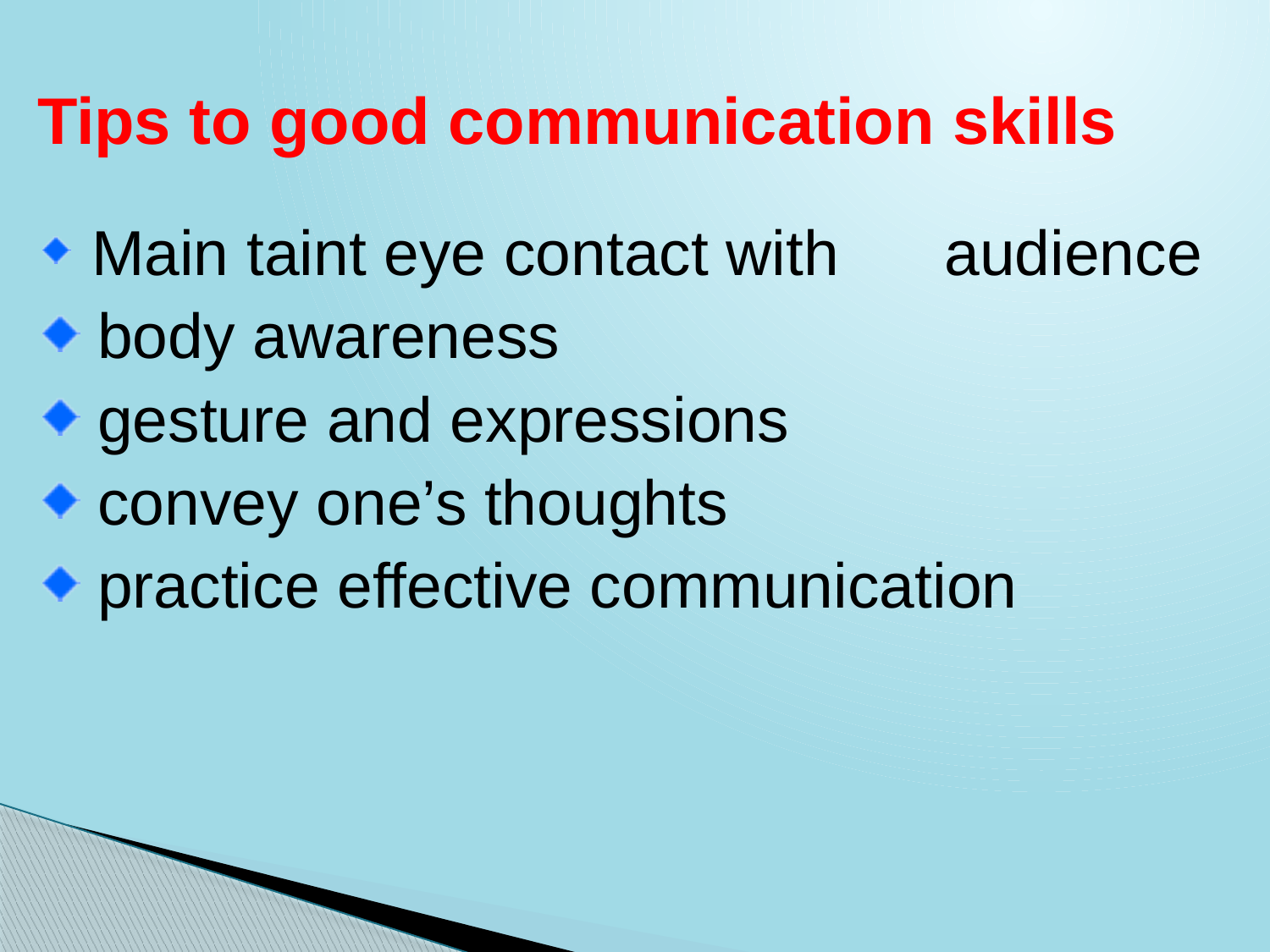

# Tips to good communication skills
 Main taint eye contact with      audience
 body awareness
 gesture and expressions
 convey one’s thoughts
 practice effective communication